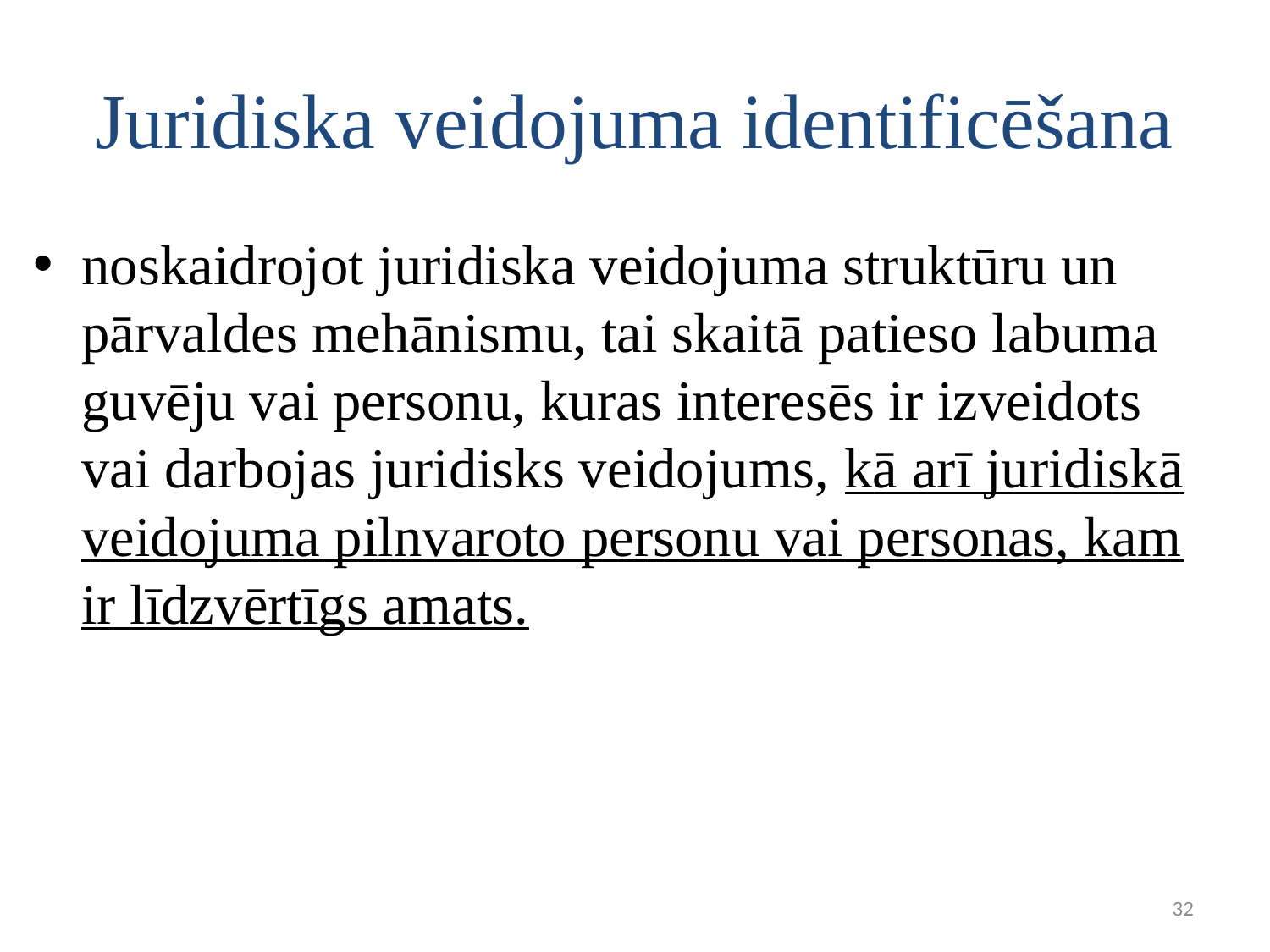

# Juridiska veidojuma identificēšana
noskaidrojot juridiska veidojuma struktūru un pārvaldes mehānismu, tai skaitā patieso labuma guvēju vai personu, kuras interesēs ir izveidots vai darbojas juridisks veidojums, kā arī juridiskā veidojuma pilnvaroto personu vai personas, kam ir līdzvērtīgs amats.
32